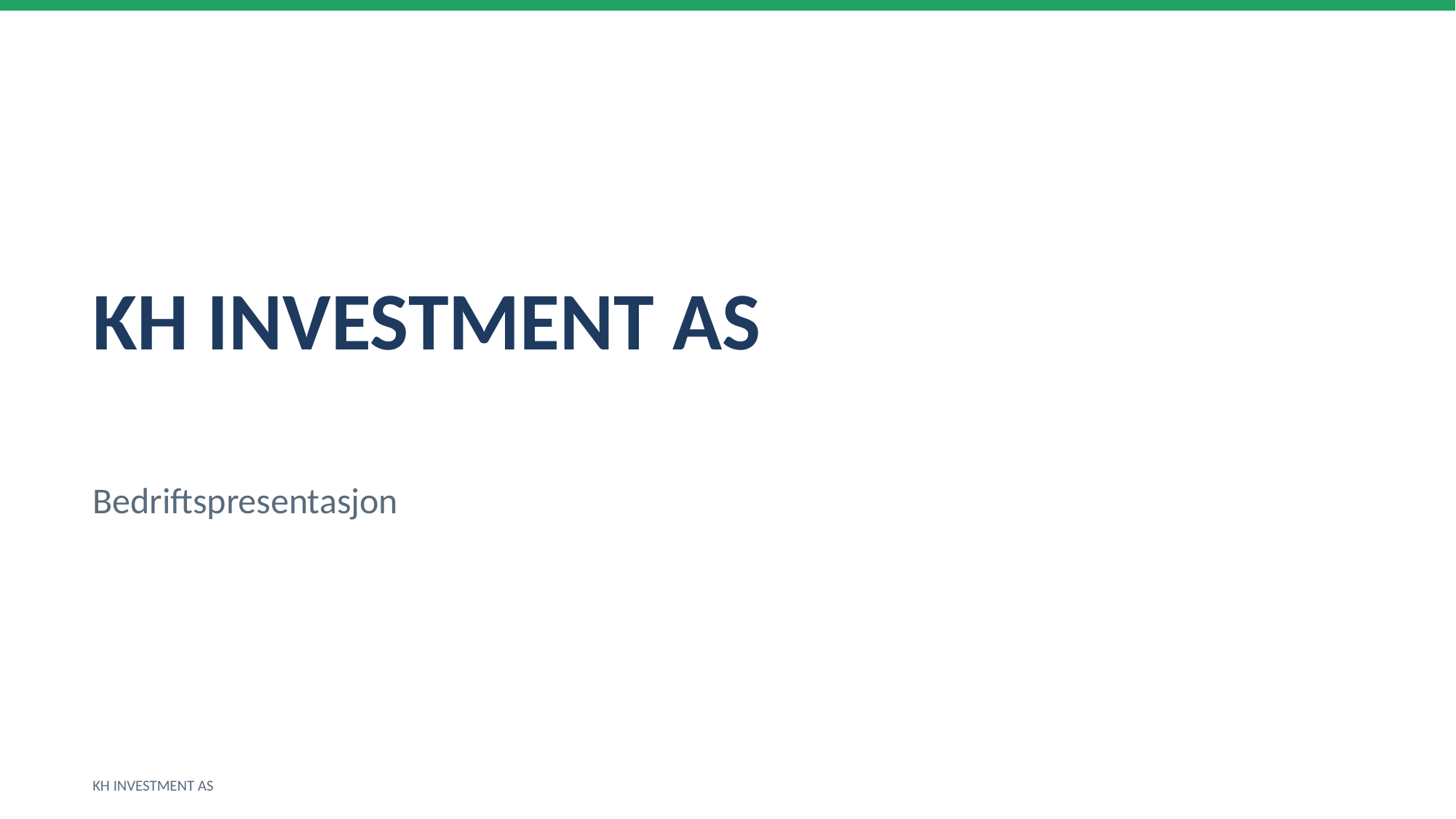

KH INVESTMENT AS
Bedriftspresentasjon
KH INVESTMENT AS